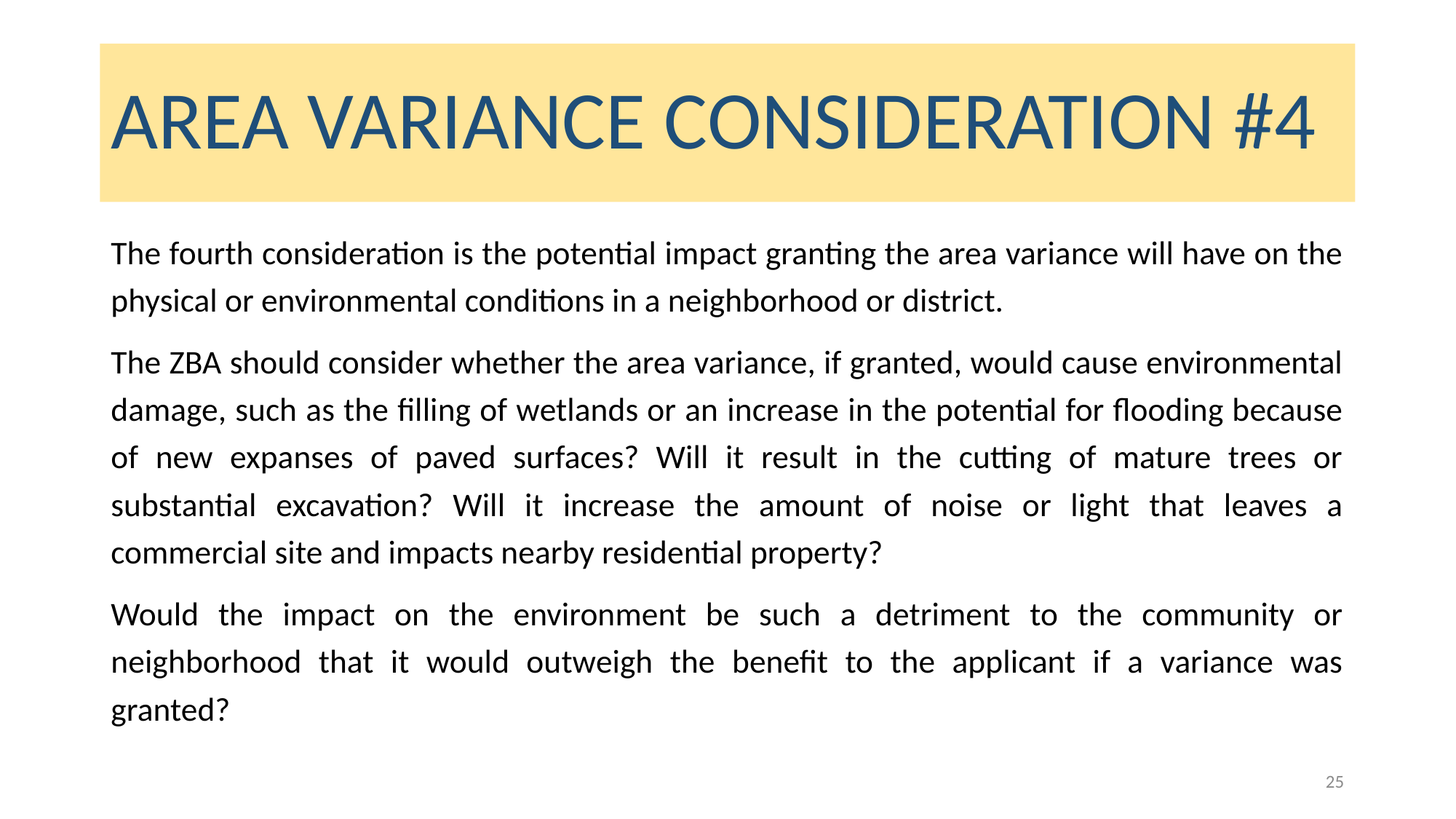

# AREA VARIANCE CONSIDERATION #4
The fourth consideration is the potential impact granting the area variance will have on the physical or environmental conditions in a neighborhood or district.
The ZBA should consider whether the area variance, if granted, would cause environmental damage, such as the filling of wetlands or an increase in the potential for flooding because of new expanses of paved surfaces? Will it result in the cutting of mature trees or substantial excavation? Will it increase the amount of noise or light that leaves a commercial site and impacts nearby residential property?
Would the impact on the environment be such a detriment to the community or neighborhood that it would outweigh the benefit to the applicant if a variance was granted?
25